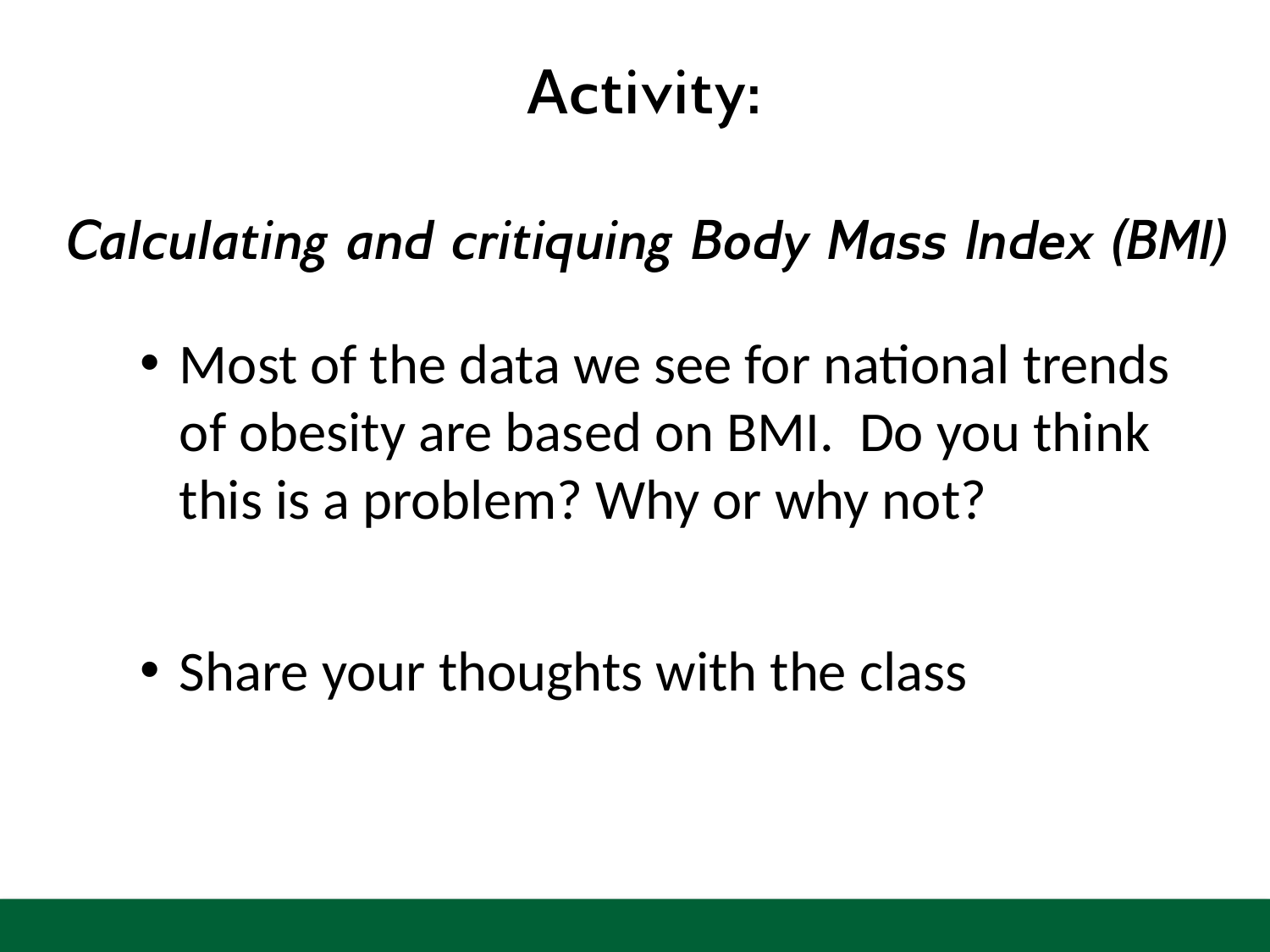

Activity:

Calculating and critiquing Body Mass Index (BMI)
Most of the data we see for national trends of obesity are based on BMI.  Do you think this is a problem? Why or why not?

Share your thoughts with the class